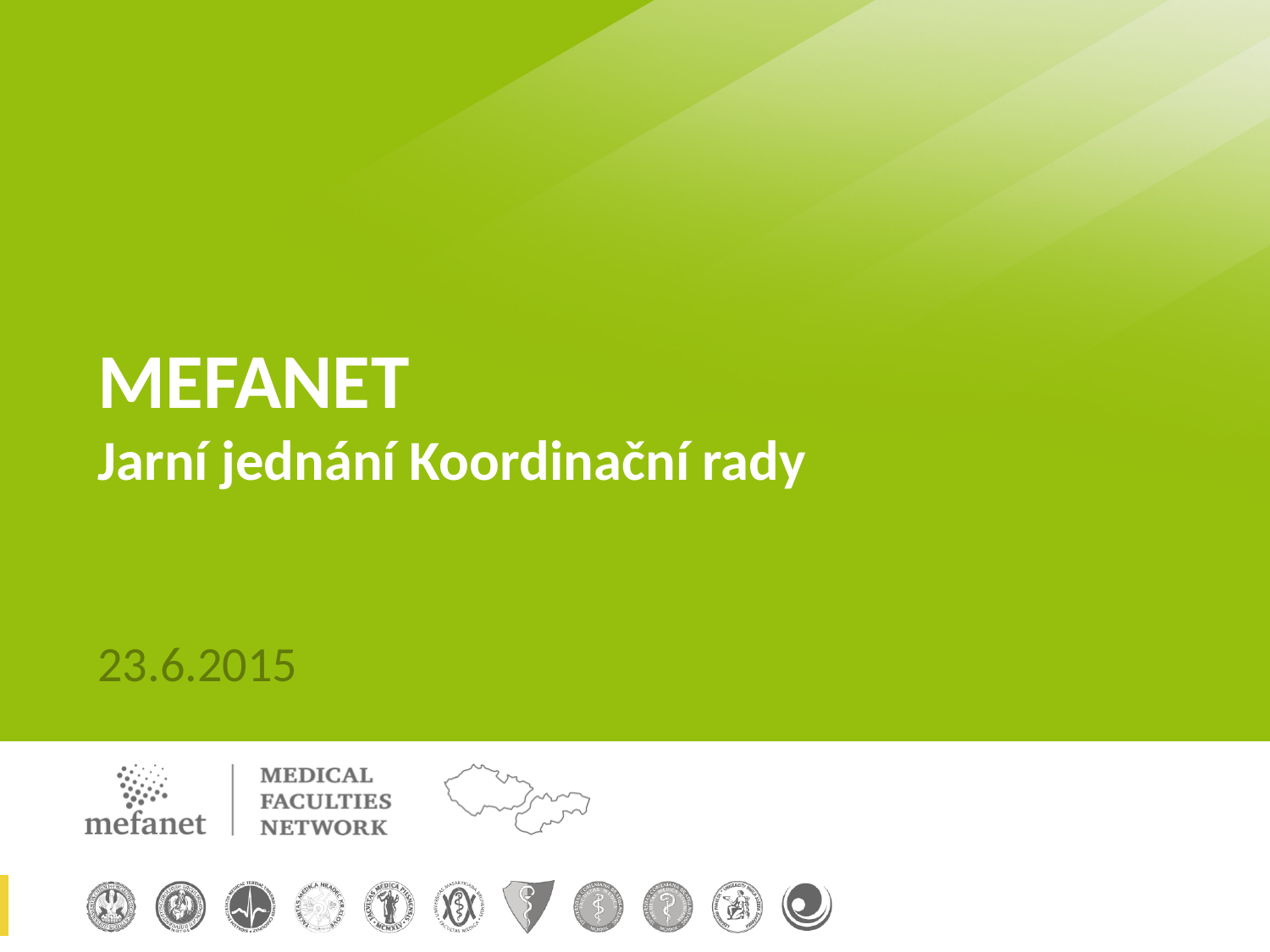

# MEFANET Jarní jednání Koordinační rady
23.6.2015